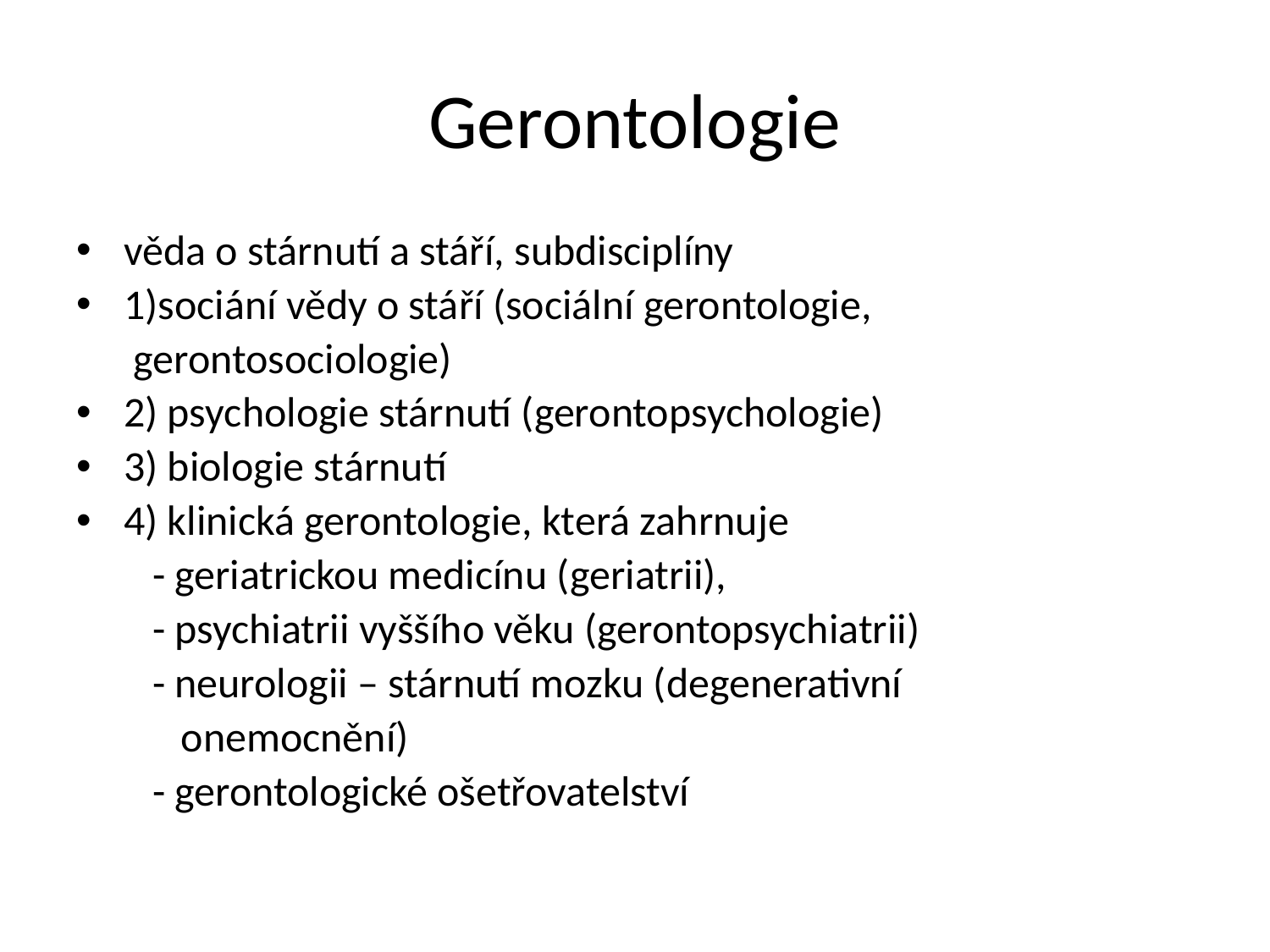

# Gerontologie
věda o stárnutí a stáří, subdisciplíny
1)sociání vědy o stáří (sociální gerontologie,
      gerontosociologie)
2) psychologie stárnutí (gerontopsychologie)
3) biologie stárnutí
4) klinická gerontologie, která zahrnuje
        - geriatrickou medicínu (geriatrii),
        - psychiatrii vyššího věku (gerontopsychiatrii)
        - neurologii – stárnutí mozku (degenerativní
           onemocnění)
        - gerontologické ošetřovatelství